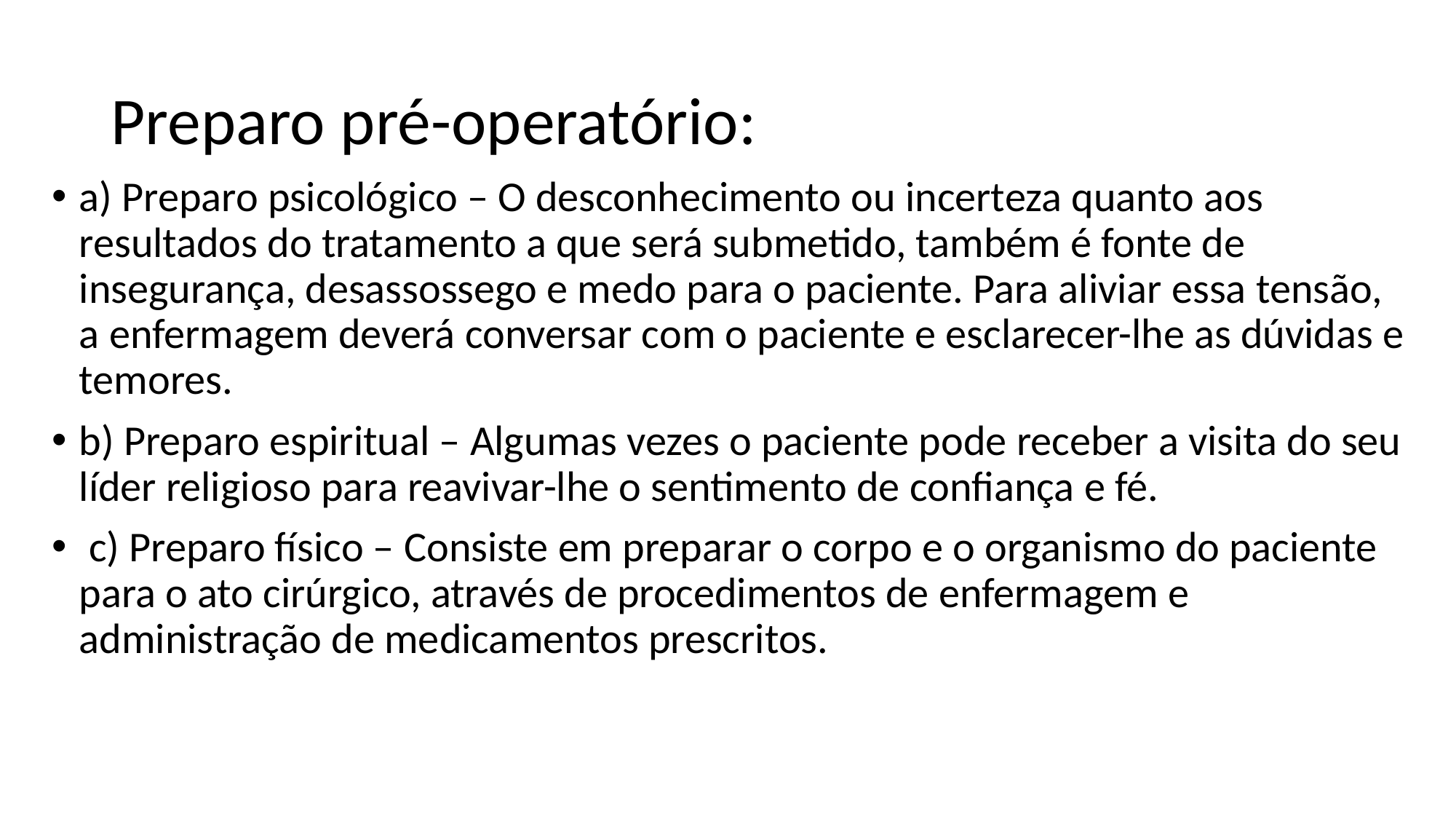

# Preparo pré-operatório:
a) Preparo psicológico – O desconhecimento ou incerteza quanto aos resultados do tratamento a que será submetido, também é fonte de insegurança, desassossego e medo para o paciente. Para aliviar essa tensão, a enfermagem deverá conversar com o paciente e esclarecer-lhe as dúvidas e temores.
b) Preparo espiritual – Algumas vezes o paciente pode receber a visita do seu líder religioso para reavivar-lhe o sentimento de confiança e fé.
 c) Preparo físico – Consiste em preparar o corpo e o organismo do paciente para o ato cirúrgico, através de procedimentos de enfermagem e administração de medicamentos prescritos.